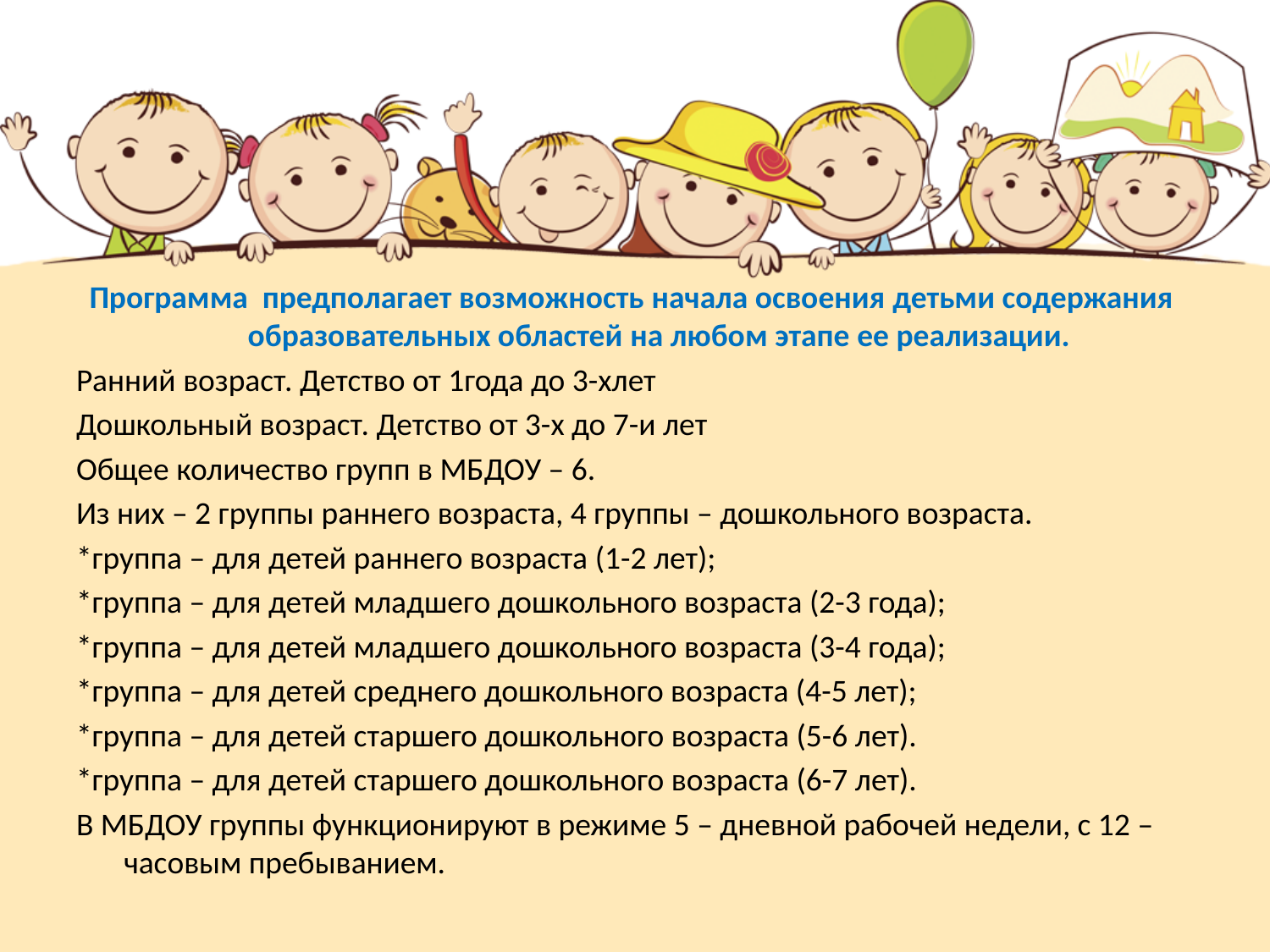

Программа  предполагает возможность начала освоения детьми содержания  образовательных областей на любом этапе ее реализации.
Ранний возраст. Детство от 1года до 3-хлет
Дошкольный возраст. Детство от 3-х до 7-и лет
Общее количество групп в МБДОУ – 6.
Из них – 2 группы раннего возраста, 4 группы – дошкольного возраста.
*группа – для детей раннего возраста (1-2 лет);
*группа – для детей младшего дошкольного возраста (2-3 года);
*группа – для детей младшего дошкольного возраста (3-4 года);
*группа – для детей среднего дошкольного возраста (4-5 лет);
*группа – для детей старшего дошкольного возраста (5-6 лет).
*группа – для детей старшего дошкольного возраста (6-7 лет).
В МБДОУ группы функционируют в режиме 5 – дневной рабочей недели, с 12 – часовым пребыванием.